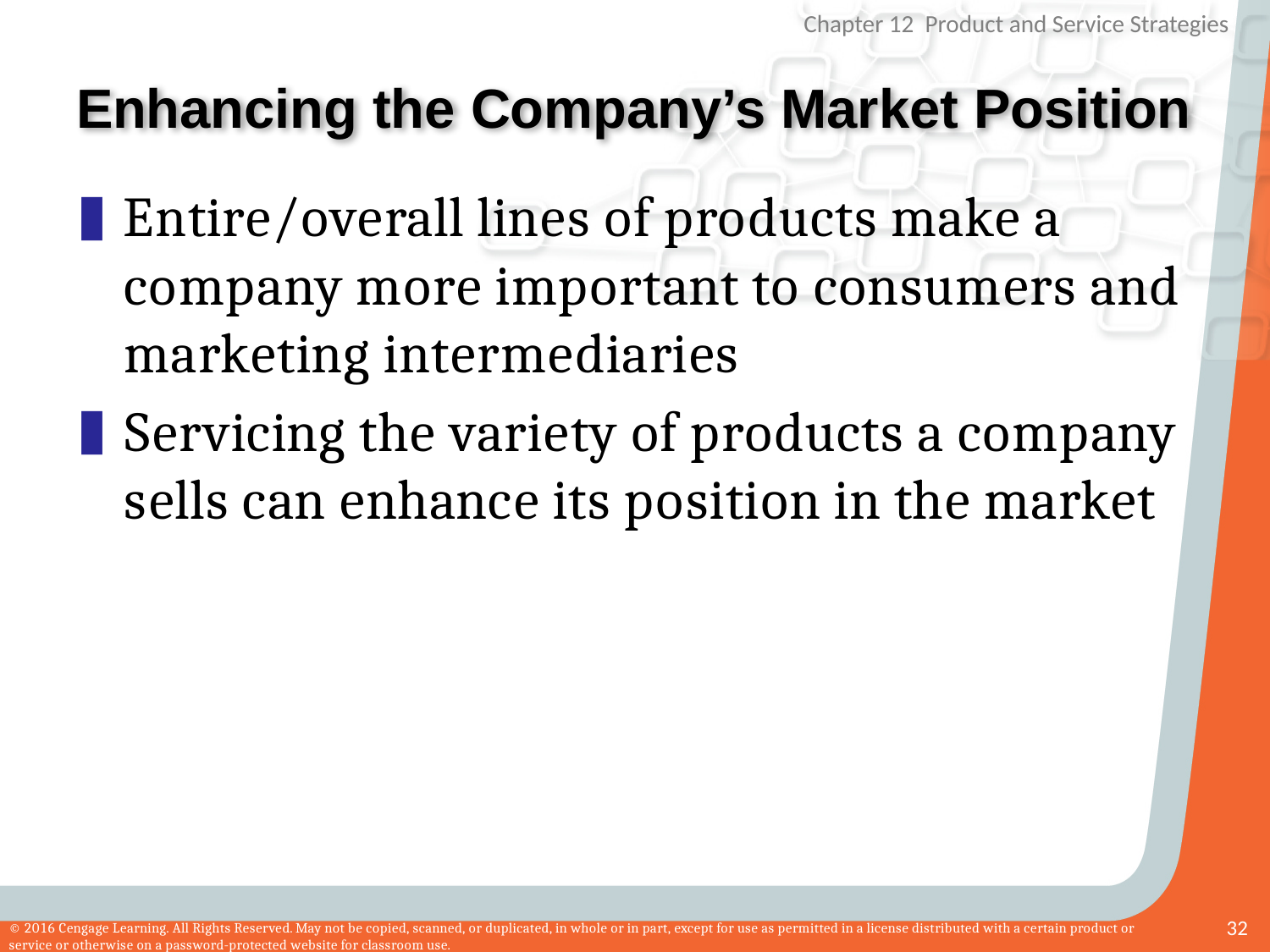

# Enhancing the Company’s Market Position
Entire/overall lines of products make a company more important to consumers and marketing intermediaries
Servicing the variety of products a company sells can enhance its position in the market

32